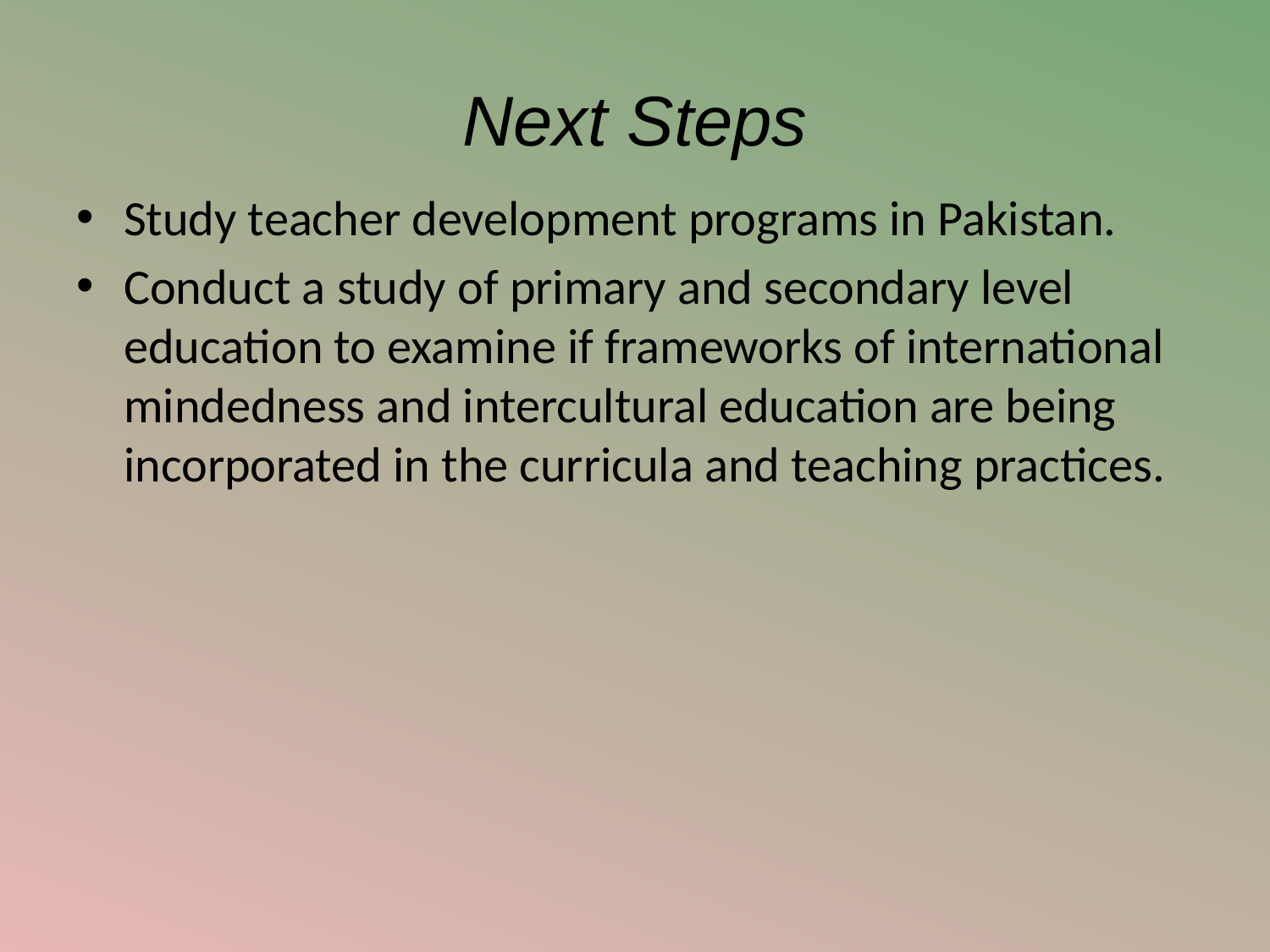

# Next Steps
Study teacher development programs in Pakistan.
Conduct a study of primary and secondary level education to examine if frameworks of international mindedness and intercultural education are being incorporated in the curricula and teaching practices.